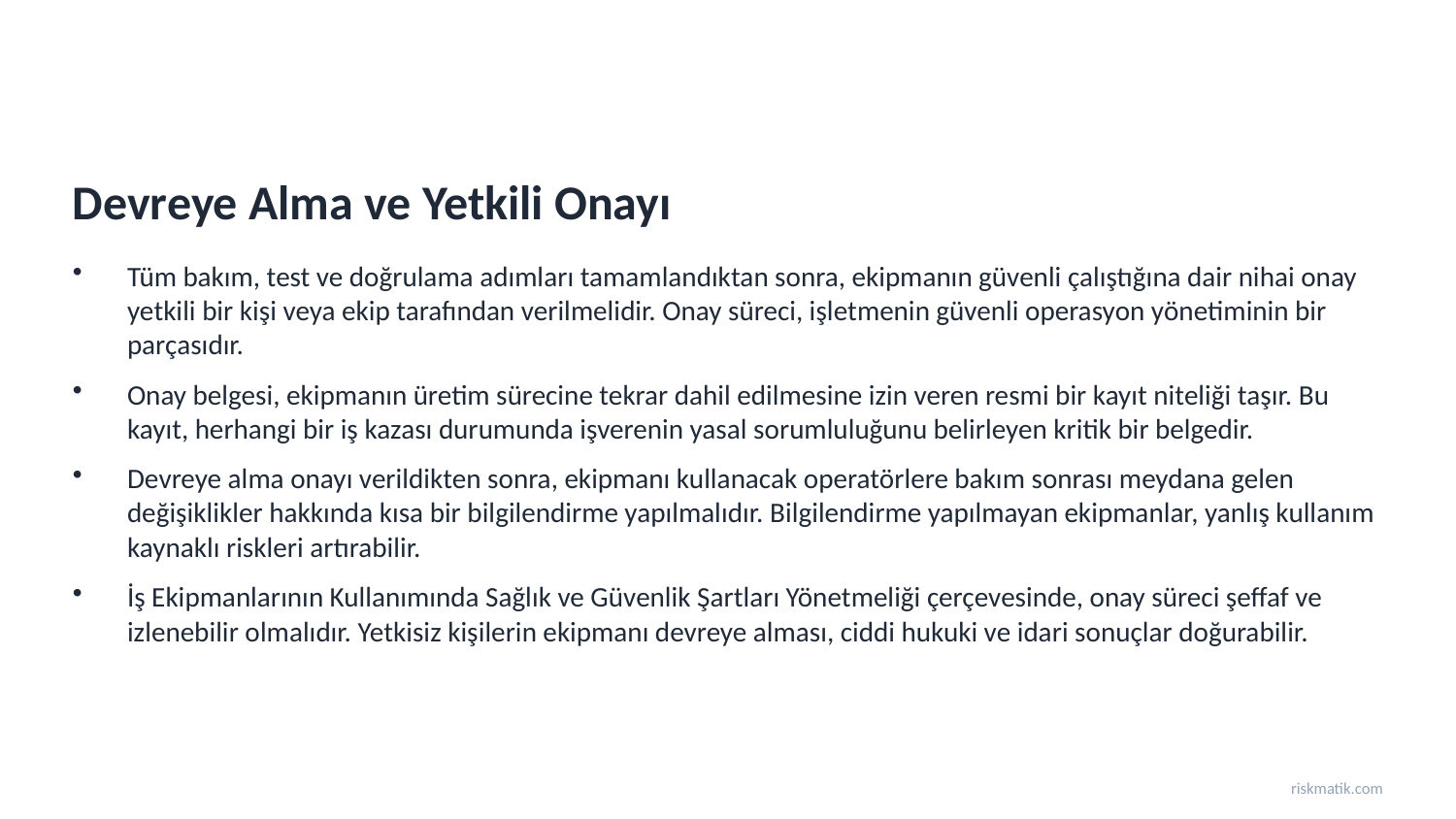

Devreye Alma ve Yetkili Onayı
Tüm bakım, test ve doğrulama adımları tamamlandıktan sonra, ekipmanın güvenli çalıştığına dair nihai onay yetkili bir kişi veya ekip tarafından verilmelidir. Onay süreci, işletmenin güvenli operasyon yönetiminin bir parçasıdır.
Onay belgesi, ekipmanın üretim sürecine tekrar dahil edilmesine izin veren resmi bir kayıt niteliği taşır. Bu kayıt, herhangi bir iş kazası durumunda işverenin yasal sorumluluğunu belirleyen kritik bir belgedir.
Devreye alma onayı verildikten sonra, ekipmanı kullanacak operatörlere bakım sonrası meydana gelen değişiklikler hakkında kısa bir bilgilendirme yapılmalıdır. Bilgilendirme yapılmayan ekipmanlar, yanlış kullanım kaynaklı riskleri artırabilir.
İş Ekipmanlarının Kullanımında Sağlık ve Güvenlik Şartları Yönetmeliği çerçevesinde, onay süreci şeffaf ve izlenebilir olmalıdır. Yetkisiz kişilerin ekipmanı devreye alması, ciddi hukuki ve idari sonuçlar doğurabilir.
riskmatik.com